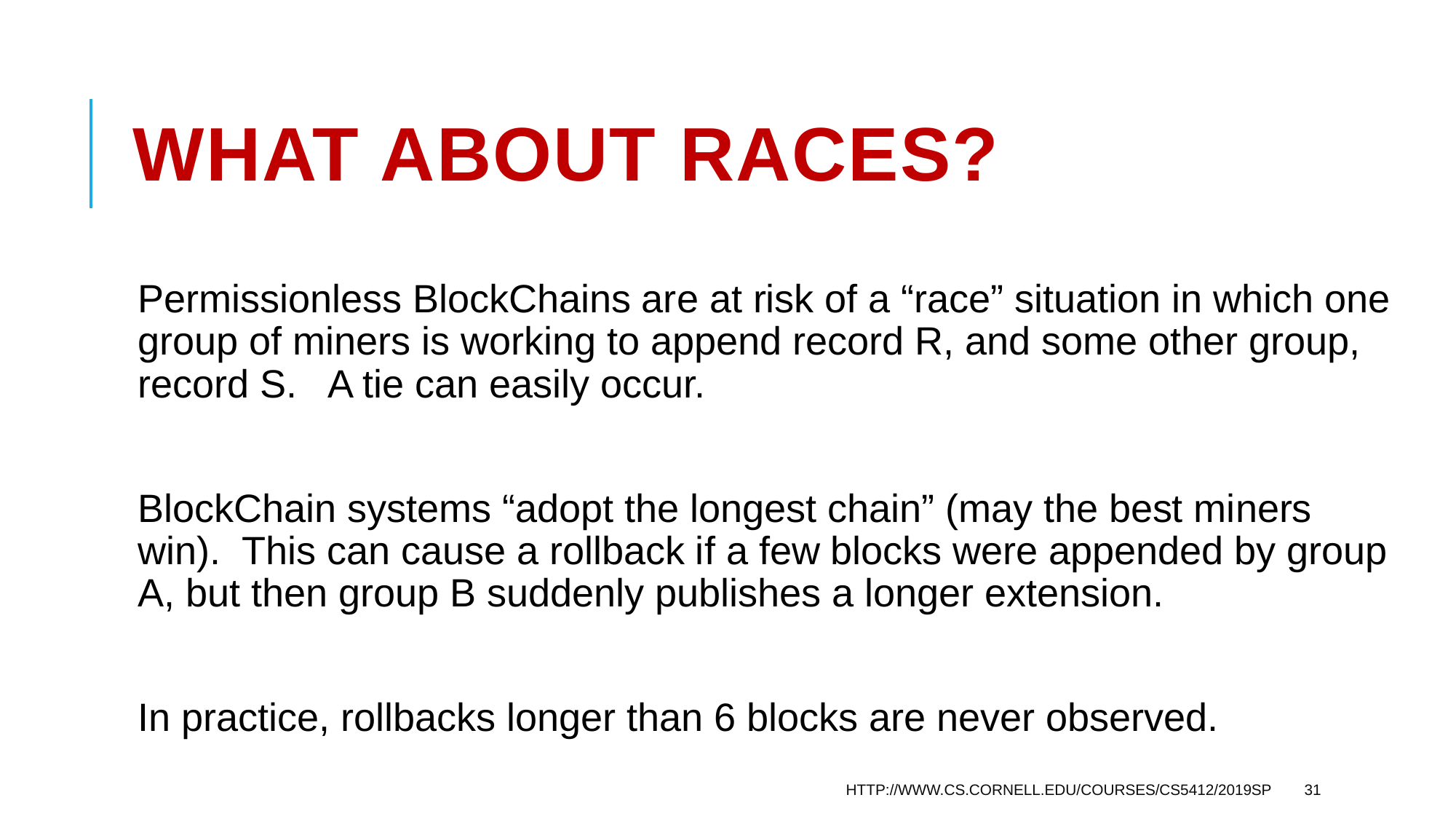

# What about races?
Permissionless BlockChains are at risk of a “race” situation in which one group of miners is working to append record R, and some other group, record S.   A tie can easily occur.

BlockChain systems “adopt the longest chain” (may the best miners win).  This can cause a rollback if a few blocks were appended by group A, but then group B suddenly publishes a longer extension.

In practice, rollbacks longer than 6 blocks are never observed.
http://www.cs.cornell.edu/courses/cs5412/2019sp
31